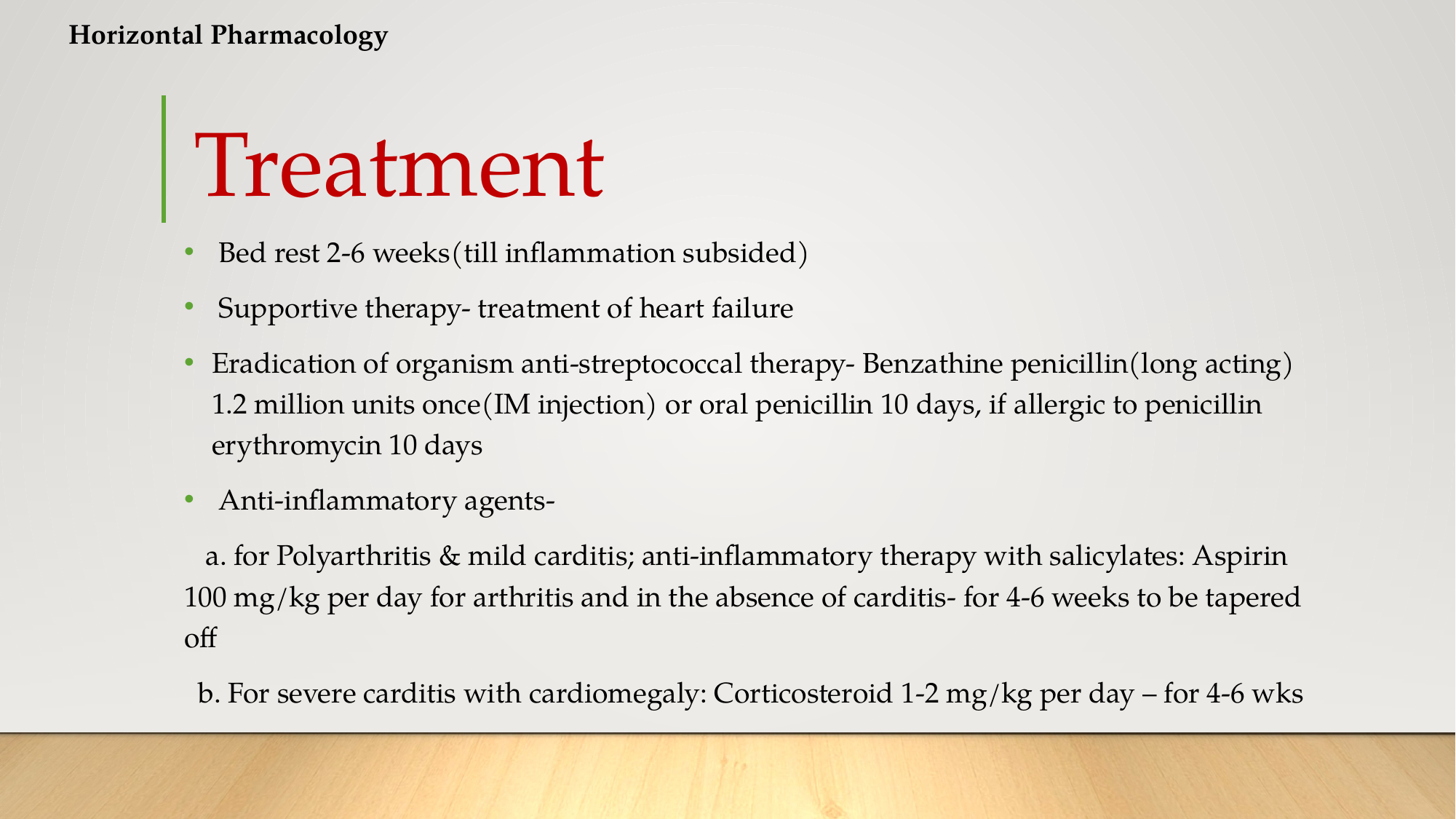

Horizontal Pharmacology
# Treatment
 Bed rest 2-6 weeks(till inflammation subsided)
 Supportive therapy- treatment of heart failure
Eradication of organism anti-streptococcal therapy- Benzathine penicillin(long acting) 1.2 million units once(IM injection) or oral penicillin 10 days, if allergic to penicillin erythromycin 10 days
 Anti-inflammatory agents-
   a. for Polyarthritis & mild carditis; anti-inflammatory therapy with salicylates: Aspirin 100 mg/kg per day for arthritis and in the absence of carditis- for 4-6 weeks to be tapered off
  b. For severe carditis with cardiomegaly: Corticosteroid 1-2 mg/kg per day – for 4-6 wks